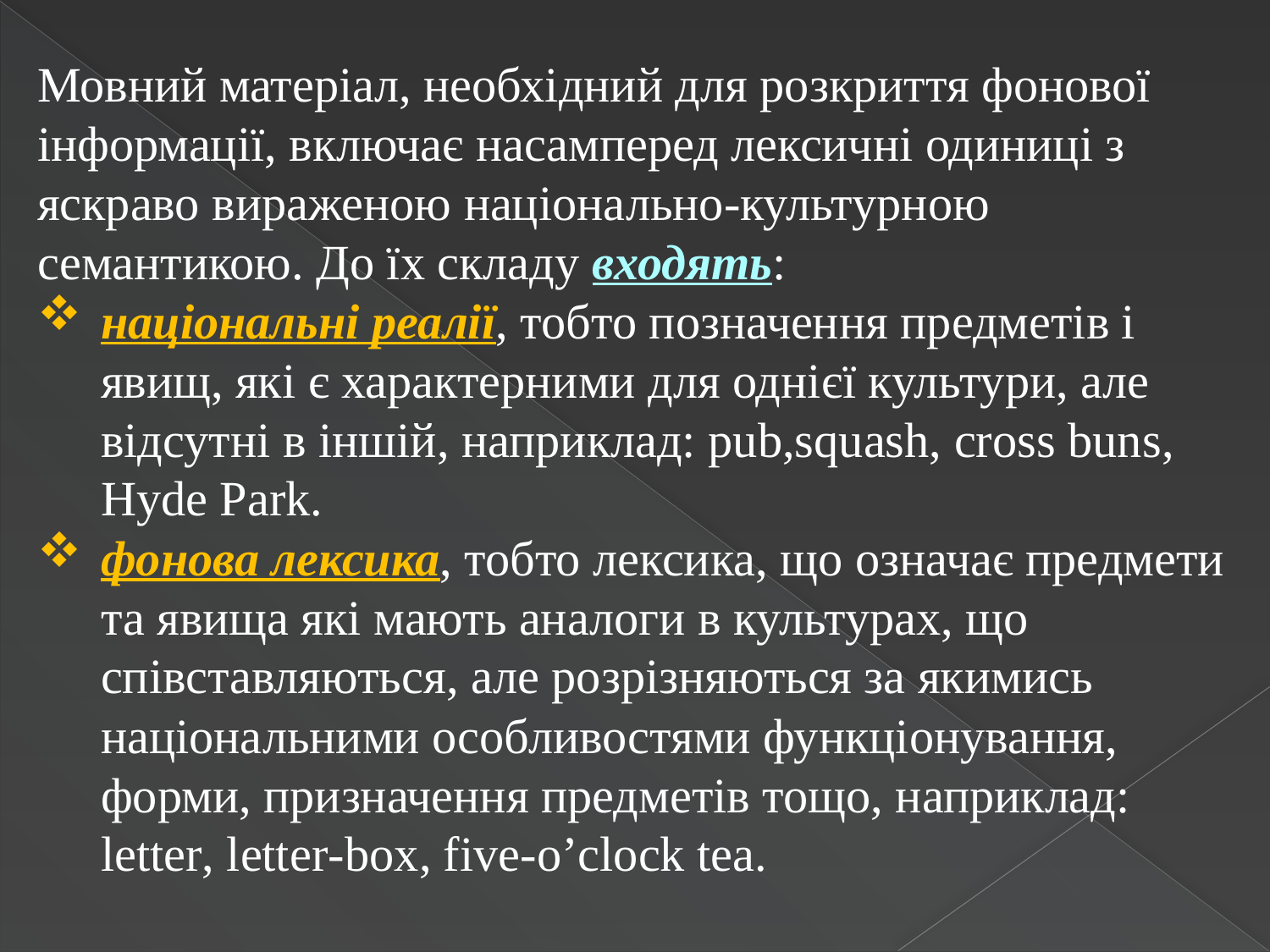

Мовний матеріал, необхідний для розкриття фонової інформації, включає насамперед лексичні одиниці з яскраво вираженою національно-культурною семантикою. До їх складу входять:
національні реалії, тобто позначення предметів і явищ, які є характерними для однієї культури, але відсутні в іншій, наприклад: pub,squash, cross buns, Hyde Park.
фонова лексика, тобто лексика, що означає предмети та явища які мають аналоги в культурах, що співставляються, але розрізняються за якимись національними особливостями функціонування, форми, призначення предметів тощо, наприклад: letter, letter-box, five-o’clock tea.